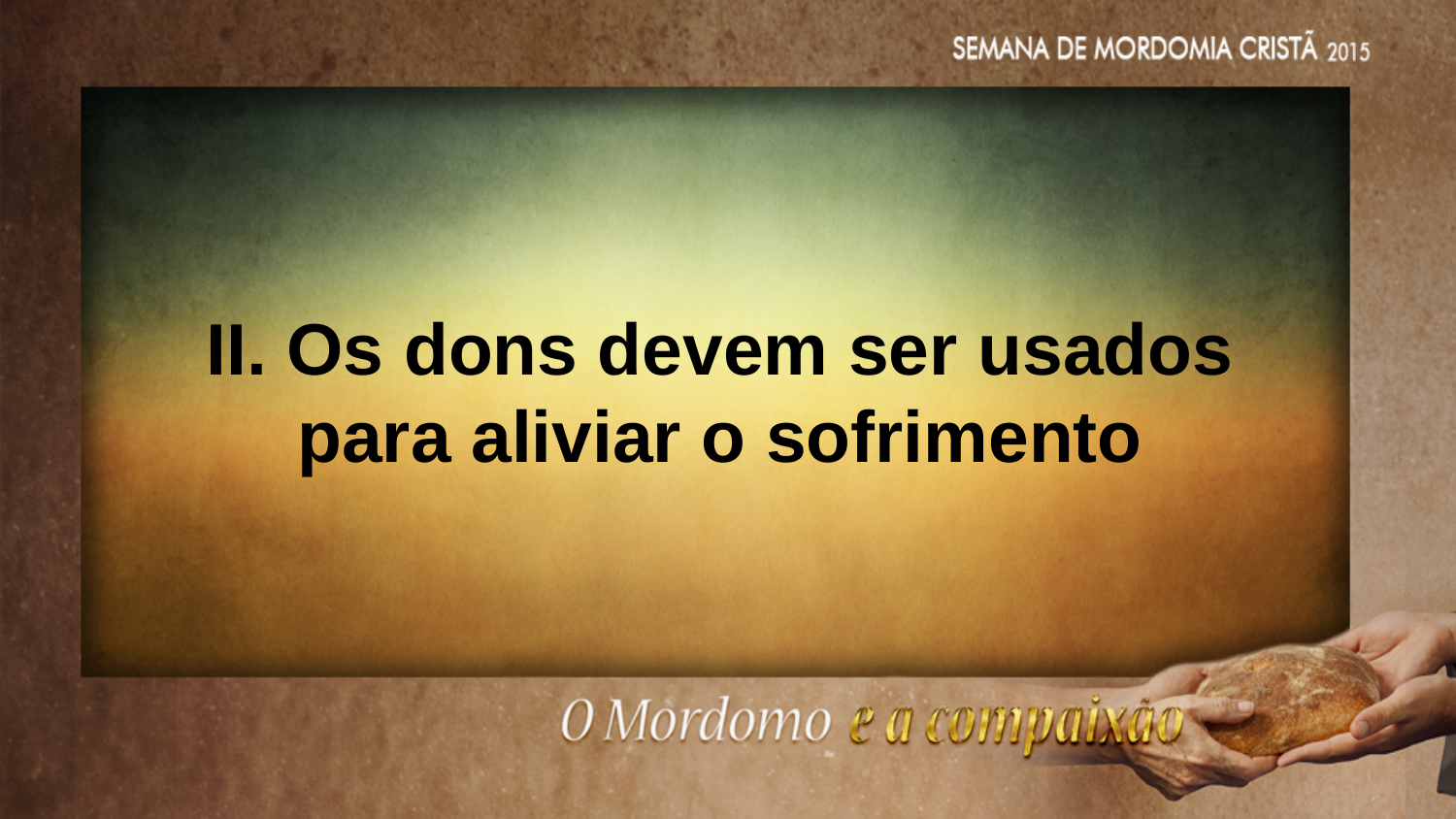

II. Os dons devem ser usados para aliviar o sofrimento